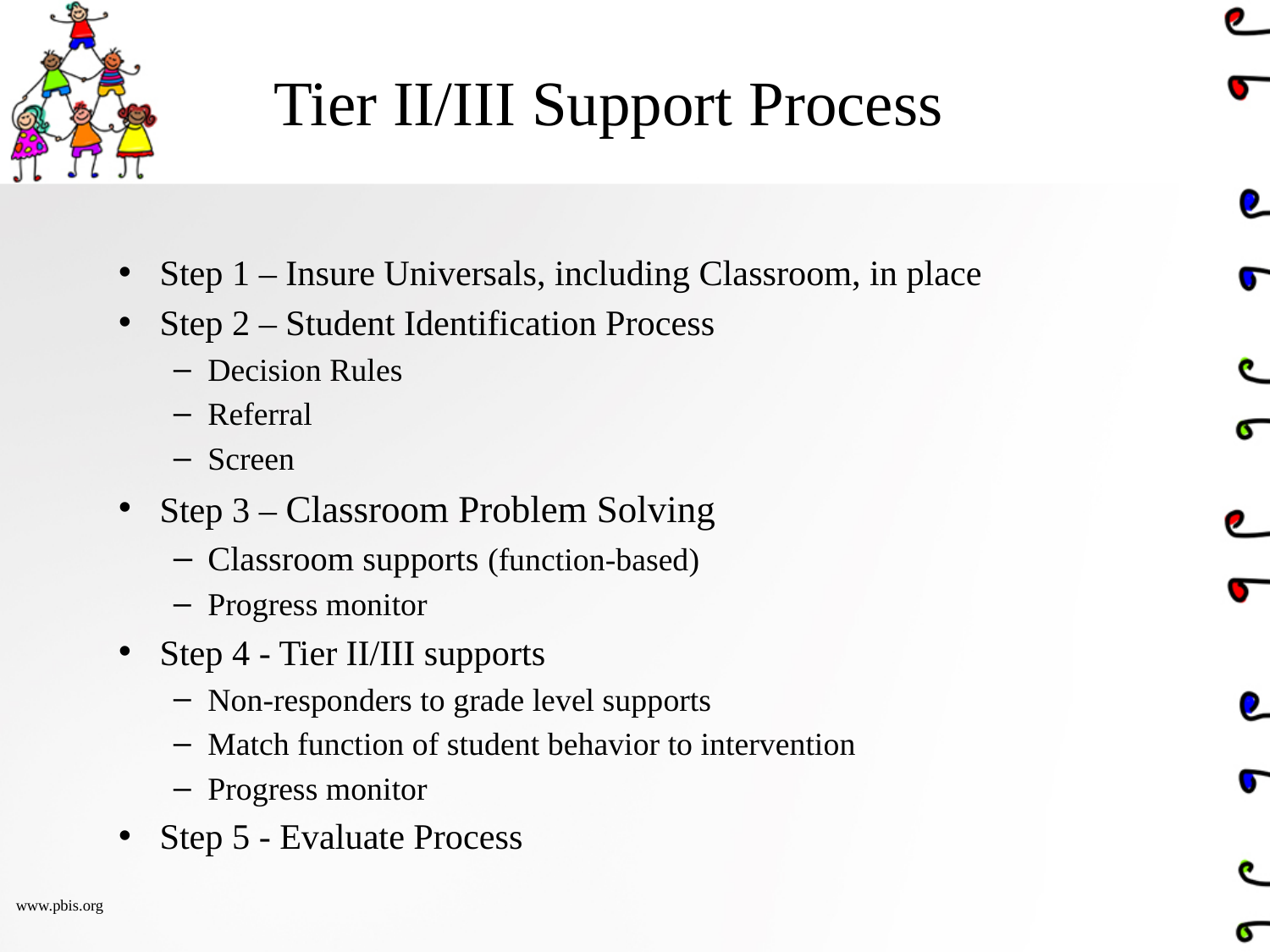

# Tier II/III Support Process
Step 1 – Insure Universals, including Classroom, in place
Step 2 – Student Identification Process
Decision Rules
Referral
Screen
Step 3 – Classroom Problem Solving
Classroom supports (function-based)
Progress monitor
Step 4 - Tier II/III supports
Non-responders to grade level supports
Match function of student behavior to intervention
Progress monitor
Step 5 - Evaluate Process
www.pbis.org